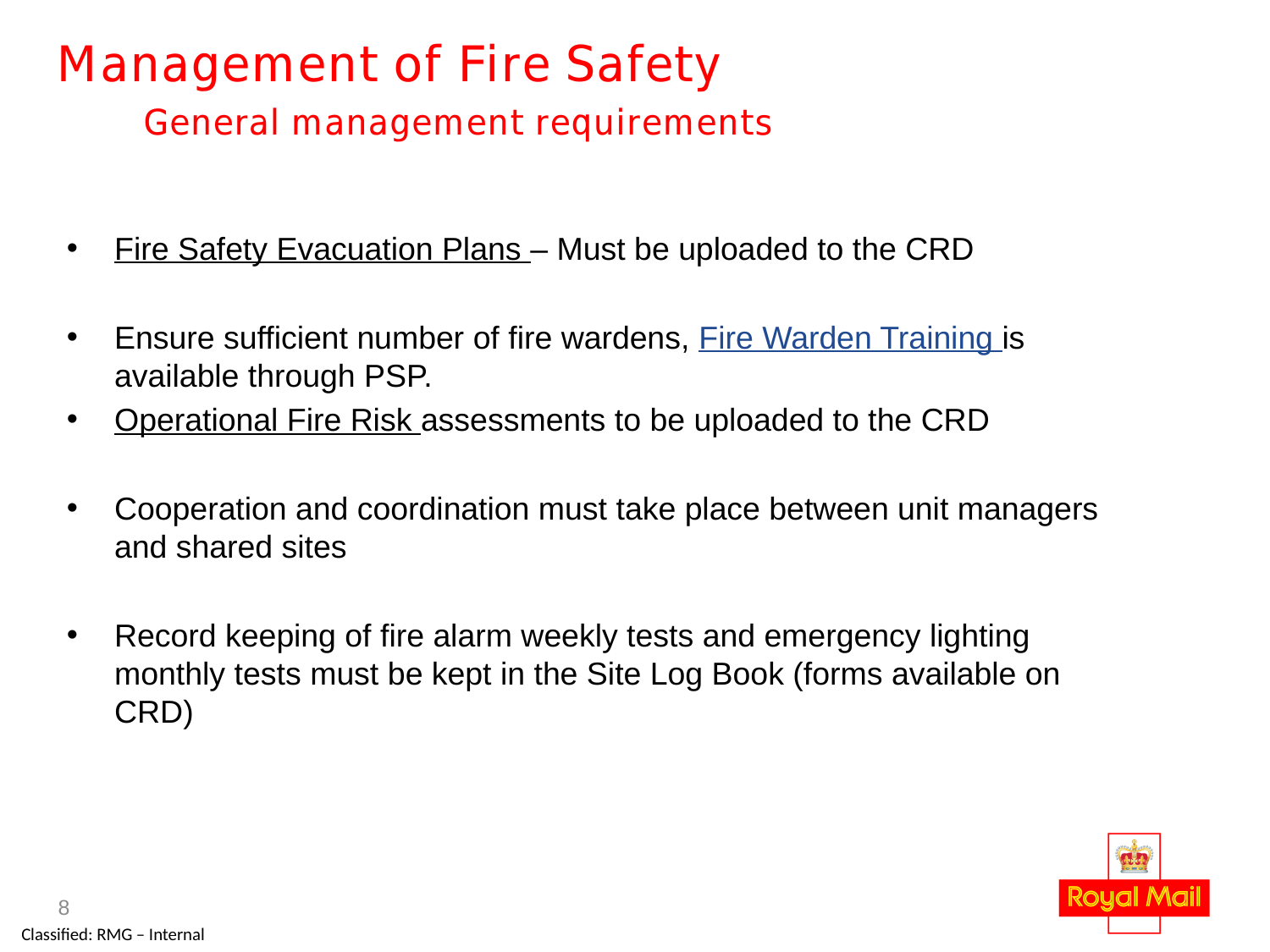

# Management of Fire Safety General management requirements
Fire Safety Evacuation Plans – Must be uploaded to the CRD

Ensure sufficient number of fire wardens, Fire Warden Training is available through PSP.
Operational Fire Risk assessments to be uploaded to the CRD

Cooperation and coordination must take place between unit managers and shared sites

Record keeping of fire alarm weekly tests and emergency lighting monthly tests must be kept in the Site Log Book (forms available on CRD)
8